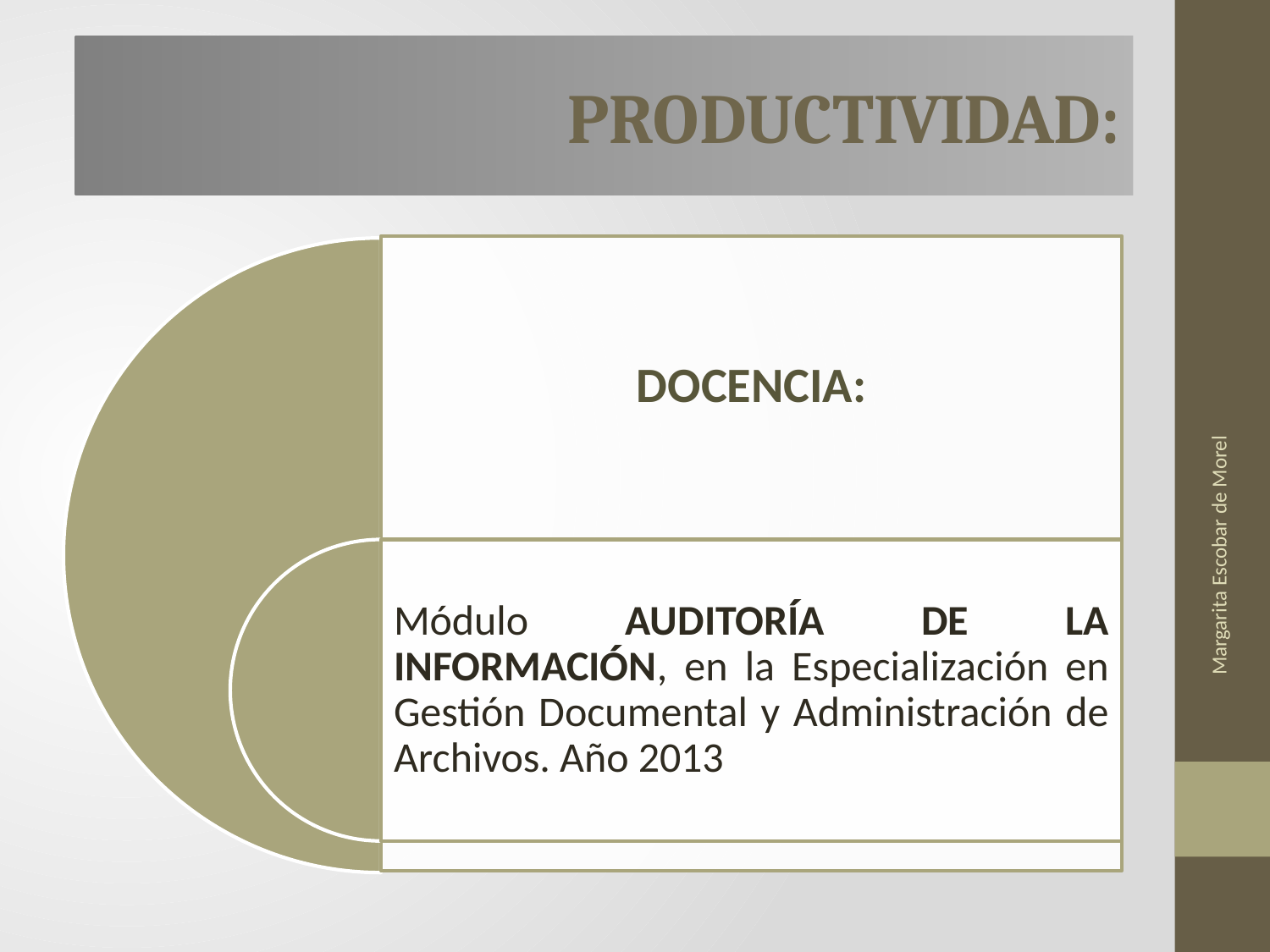

# PRODUCTIVIDAD:
DOCENCIA:
Módulo AUDITORÍA DE LA INFORMACIÓN, en la Especialización en Gestión Documental y Administración de Archivos. Año 2013
Margarita Escobar de Morel